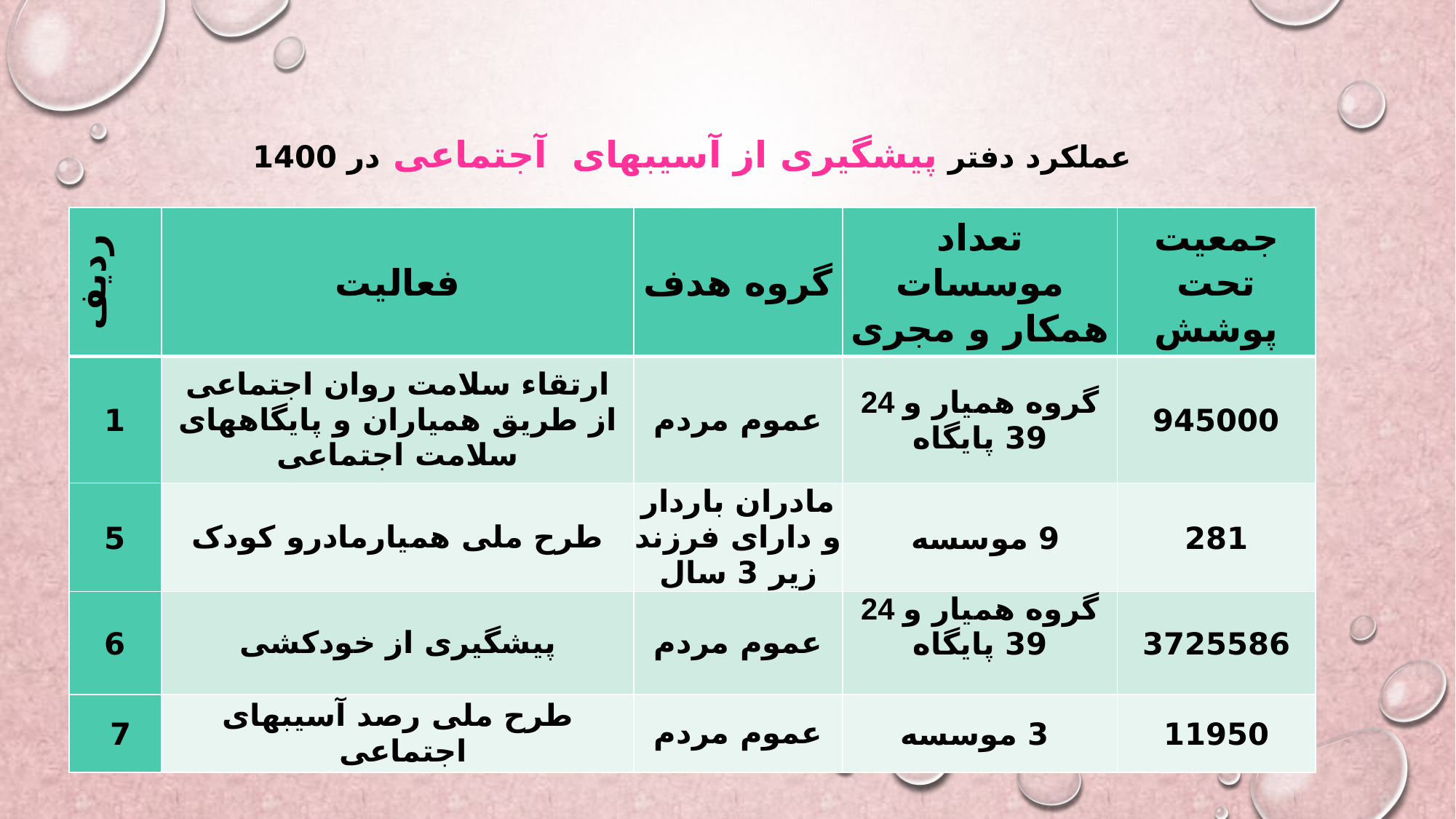

عملکرد دفتر پیشگیری از آسیبهای  آجتماعی در 1400
| ردیف | فعالیت | گروه هدف | تعداد موسسات همکار و مجری | جمعیت تحت پوشش |
| --- | --- | --- | --- | --- |
| 1 | ارتقاء سلامت روان اجتماعی از طریق همیاران و پایگاههای سلامت اجتماعی | عموم مردم | 24 گروه همیار و 39 پایگاه | 945000 |
| 5 | طرح ملی همیارمادرو کودک | مادران باردار و دارای فرزند زیر 3 سال | 9 موسسه | 281 |
| 6 | پیشگیری از خودکشی | عموم مردم | 24 گروه همیار و 39 پایگاه | 3725586 |
| 7 | طرح ملی رصد آسیبهای اجتماعی | عموم مردم | 3 موسسه | 11950 |